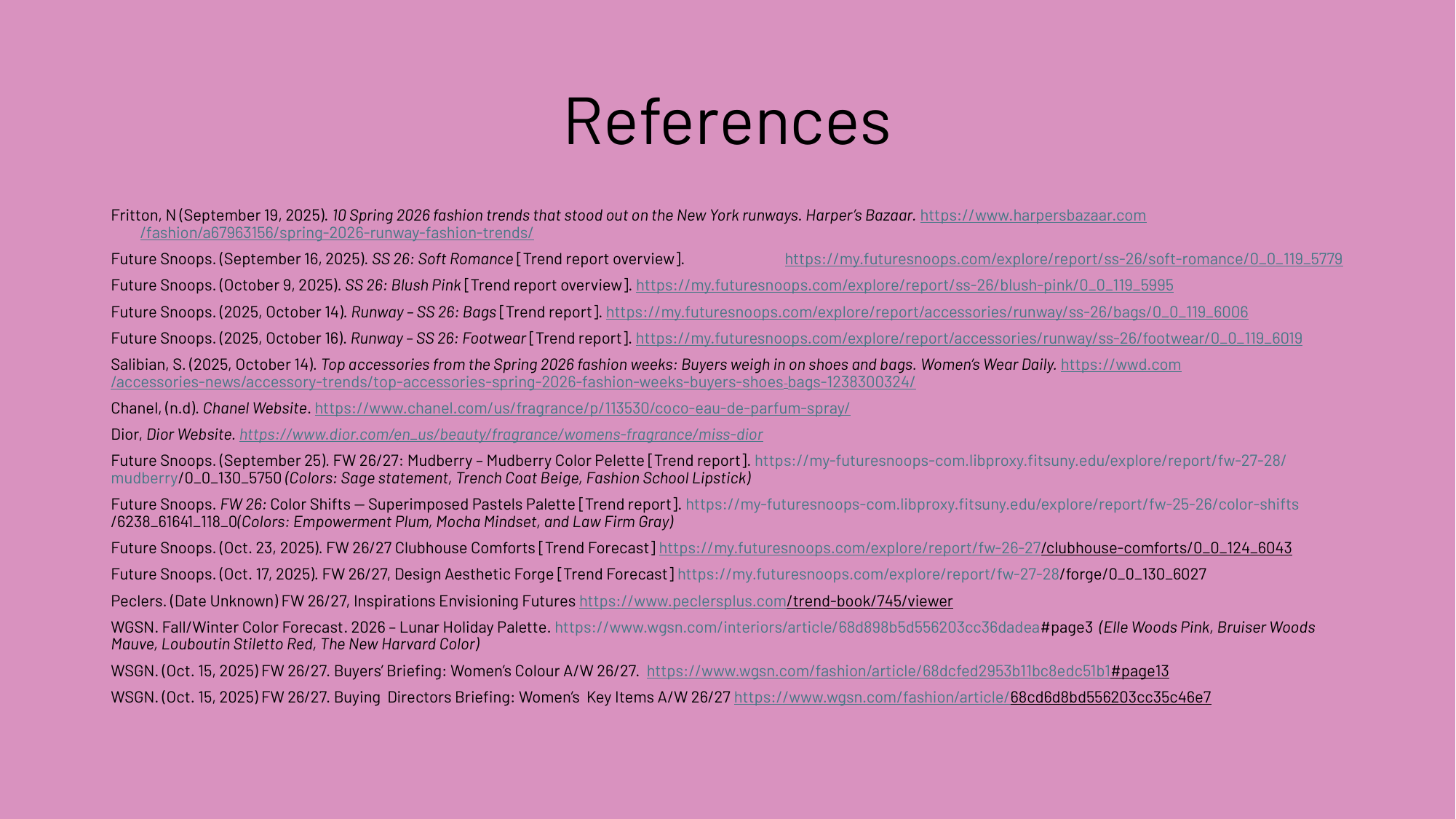

# References
Fritton, N (September 19, 2025). 10 Spring 2026 fashion trends that stood out on the New York runways. Harper’s Bazaar. https://www.harpersbazaar.com/fashion/a67963156/spring-2026-runway-fashion-trends/
Future Snoops. (September 16, 2025). SS 26: Soft Romance [Trend report overview].           https://my.futuresnoops.com/explore/report/ss-26/soft-romance/0_0_119_5779
Future Snoops. (October 9, 2025). SS 26: Blush Pink [Trend report overview]. https://my.futuresnoops.com/explore/report/ss-26/blush-pink/0_0_119_5995
Future Snoops. (2025, October 14). Runway – SS 26: Bags [Trend report]. https://my.futuresnoops.com/explore/report/accessories/runway/ss-26/bags/0_0_119_6006
Future Snoops. (2025, October 16). Runway – SS 26: Footwear [Trend report]. https://my.futuresnoops.com/explore/report/accessories/runway/ss-26/footwear/0_0_119_6019
Salibian, S. (2025, October 14). Top accessories from the Spring 2026 fashion weeks: Buyers weigh in on shoes and bags. Women’s Wear Daily. https://wwd.com/accessories-news/accessory-trends/top-accessories-spring-2026-fashion-weeks-buyers-shoes-bags-1238300324/
Chanel, (n.d). Chanel Website. https://www.chanel.com/us/fragrance/p/113530/coco-eau-de-parfum-spray/
Dior, Dior Website. https://www.dior.com/en_us/beauty/fragrance/womens-fragrance/miss-dior
Future Snoops. (September 25). FW 26/27: Mudberry – Mudberry Color Pelette [Trend report]. https://my-futuresnoops-com.libproxy.fitsuny.edu/explore/report/fw-27-28/mudberry/0_0_130_5750 (Colors: Sage statement, Trench Coat Beige, Fashion School Lipstick)
Future Snoops. FW 26: Color Shifts — Superimposed Pastels Palette [Trend report]. https://my-futuresnoops-com.libproxy.fitsuny.edu/explore/report/fw-25-26/color-shifts/6238_61641_118_0(Colors: Empowerment Plum, Mocha Mindset, and Law Firm Gray)
Future Snoops. (Oct. 23, 2025). FW 26/27 Clubhouse Comforts [Trend Forecast] https://my.futuresnoops.com/explore/report/fw-26-27/clubhouse-comforts/0_0_124_6043
Future Snoops. (Oct. 17, 2025). FW 26/27, Design Aesthetic Forge [Trend Forecast] https://my.futuresnoops.com/explore/report/fw-27-28/forge/0_0_130_6027
Peclers. (Date Unknown) FW 26/27, Inspirations Envisioning Futures https://www.peclersplus.com/trend-book/745/viewer
WGSN. Fall/Winter Color Forecast. 2026 – Lunar Holiday Palette. https://www.wgsn.com/interiors/article/68d898b5d556203cc36dadea#page3  (Elle Woods Pink, Bruiser Woods Mauve, Louboutin Stiletto Red, The New Harvard Color)
WSGN. (Oct. 15, 2025) FW 26/27. Buyers’ Briefing: Women’s Colour A/W 26/27.  https://www.wgsn.com/fashion/article/68dcfed2953b11bc8edc51b1#page13
WSGN. (Oct. 15, 2025) FW 26/27. Buying  Directors Briefing: Women’s  Key Items A/W 26/27 https://www.wgsn.com/fashion/article/68cd6d8bd556203cc35c46e7